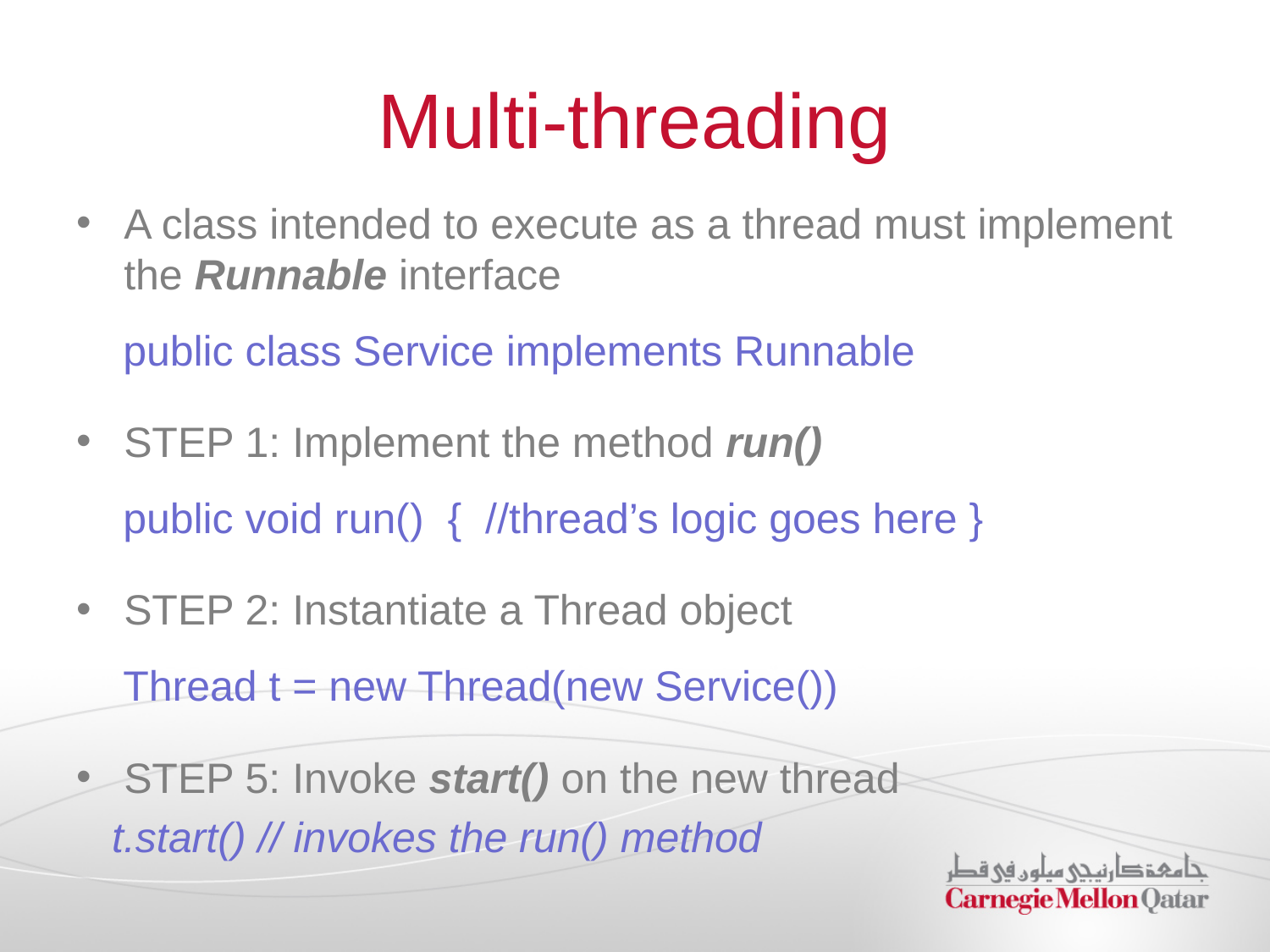

# Multi-threading
A class intended to execute as a thread must implement the Runnable interface
   public class Service implements Runnable

STEP 1: Implement the method run()
   public void run()  {  //thread’s logic goes here }

STEP 2: Instantiate a Thread object
   Thread t = new Thread(new Service())

STEP 5: Invoke start() on the new thread
   t.start() // invokes the run() method